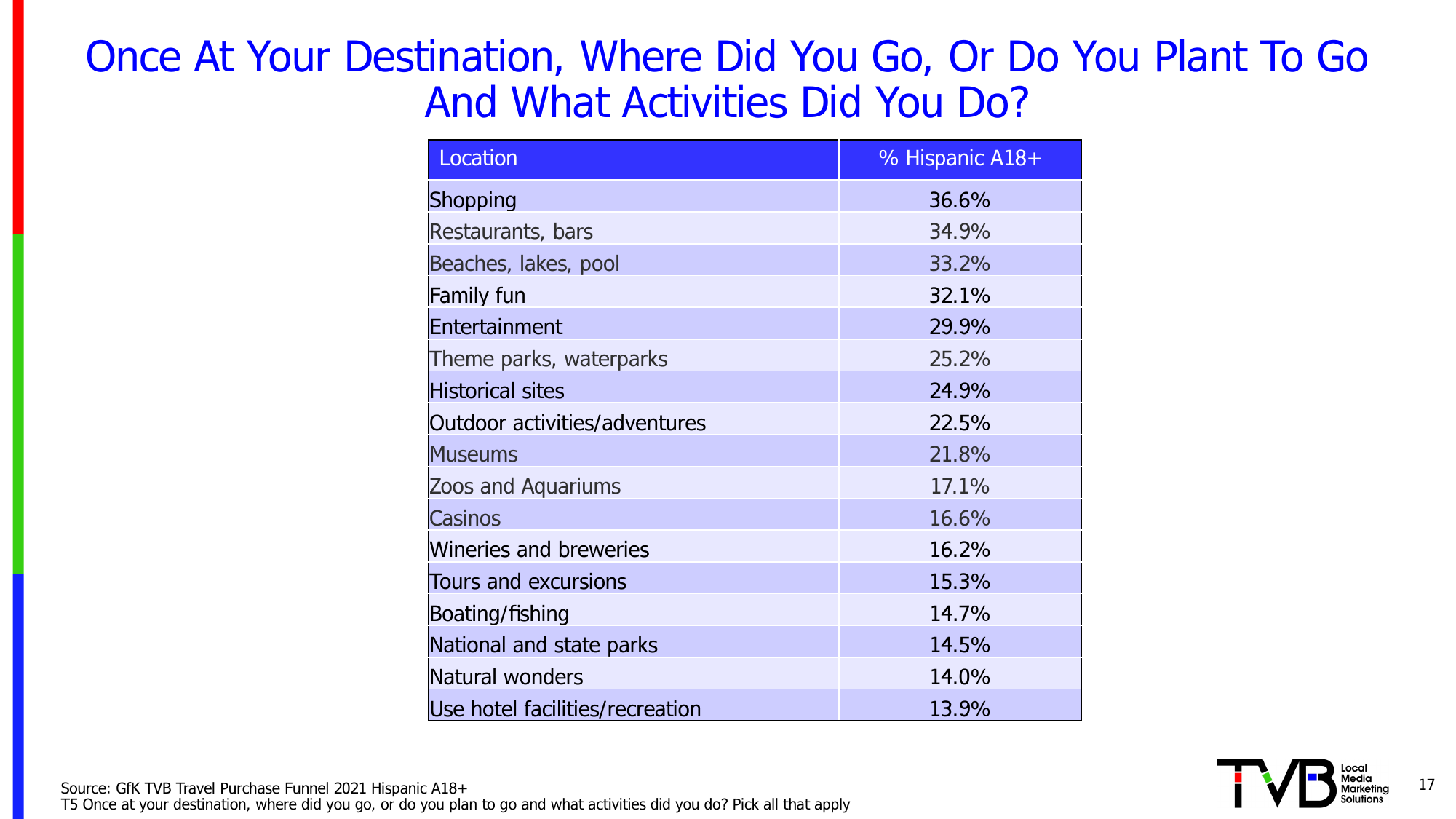

# Once At Your Destination, Where Did You Go, Or Do You Plant To Go And What Activities Did You Do?
| Location | % Hispanic A18+ |
| --- | --- |
| Shopping | 36.6% |
| Restaurants, bars | 34.9% |
| Beaches, lakes, pool | 33.2% |
| Family fun | 32.1% |
| Entertainment | 29.9% |
| Theme parks, waterparks | 25.2% |
| Historical sites | 24.9% |
| Outdoor activities/adventures | 22.5% |
| Museums | 21.8% |
| Zoos and Aquariums | 17.1% |
| Casinos | 16.6% |
| Wineries and breweries | 16.2% |
| Tours and excursions | 15.3% |
| Boating/fishing | 14.7% |
| National and state parks | 14.5% |
| Natural wonders | 14.0% |
| Use hotel facilities/recreation | 13.9% |
17
Source: GfK TVB Travel Purchase Funnel 2021 Hispanic A18+
T5 Once at your destination, where did you go, or do you plan to go and what activities did you do? Pick all that apply